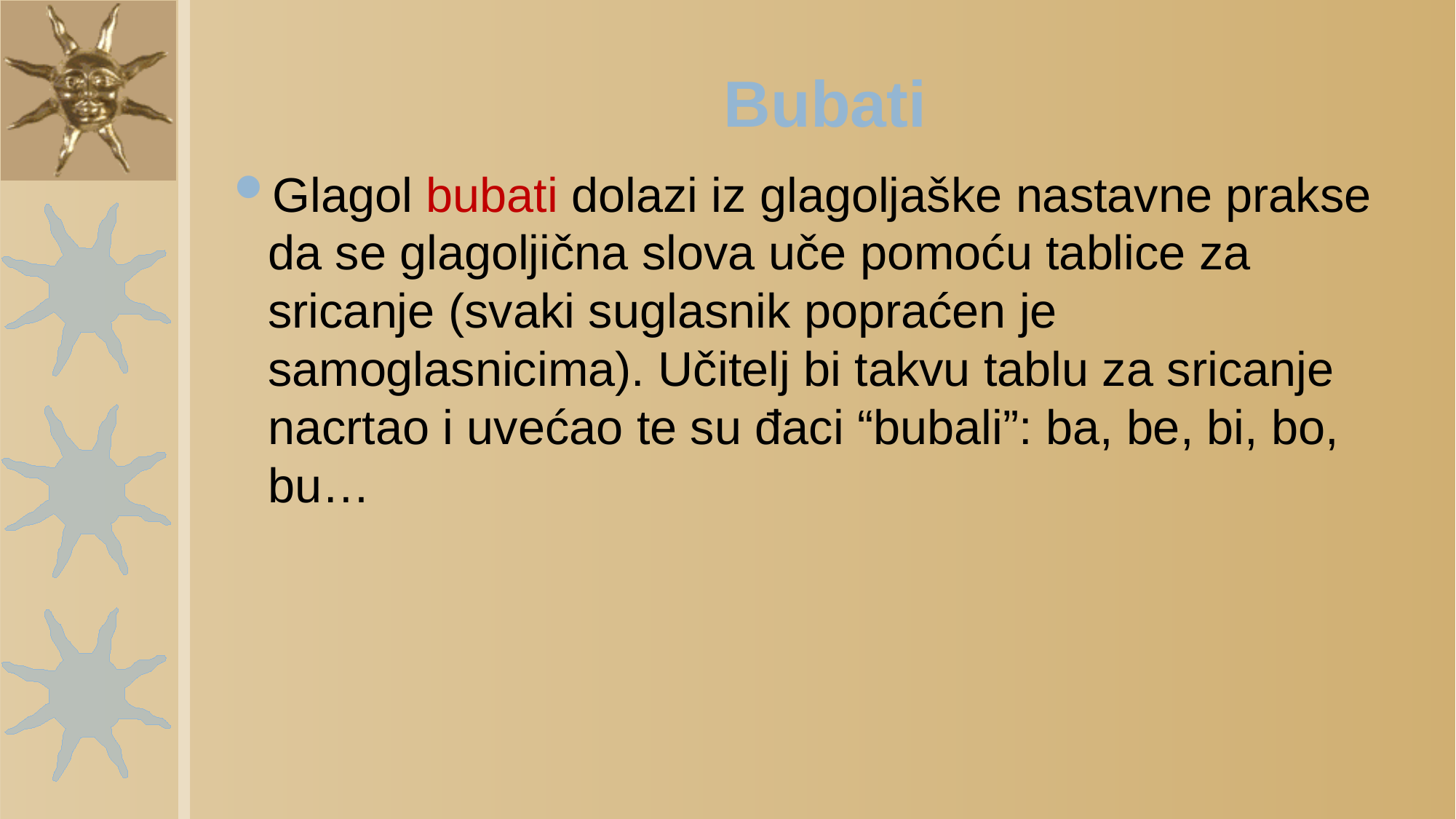

# Bubati
Glagol bubati dolazi iz glagoljaške nastavne prakse da se glagoljična slova uče pomoću tablice za sricanje (svaki suglasnik popraćen je samoglasnicima). Učitelj bi takvu tablu za sricanje nacrtao i uvećao te su đaci “bubali”: ba, be, bi, bo, bu…